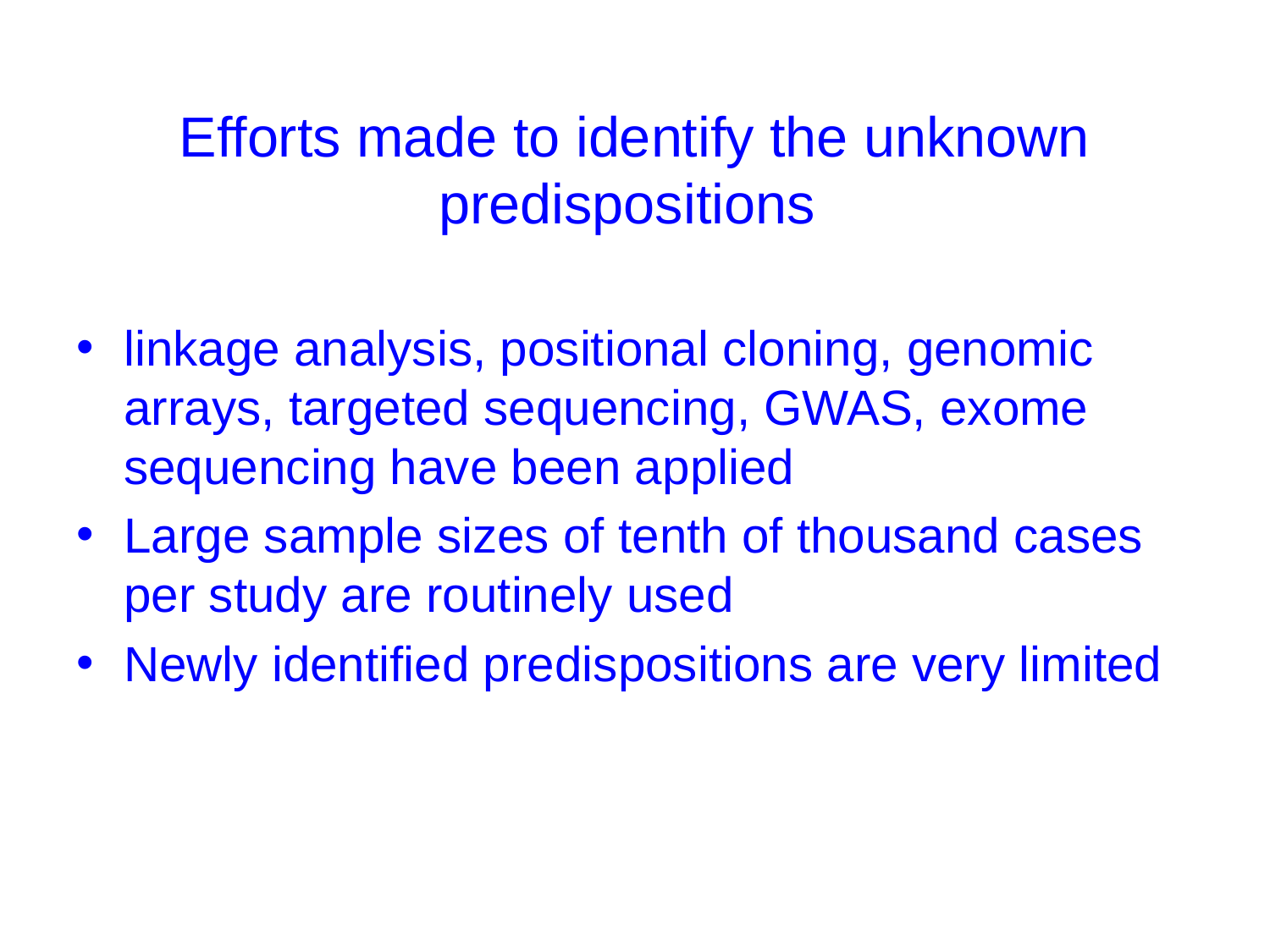

# Efforts made to identify the unknown predispositions
linkage analysis, positional cloning, genomic arrays, targeted sequencing, GWAS, exome sequencing have been applied
Large sample sizes of tenth of thousand cases per study are routinely used
Newly identified predispositions are very limited